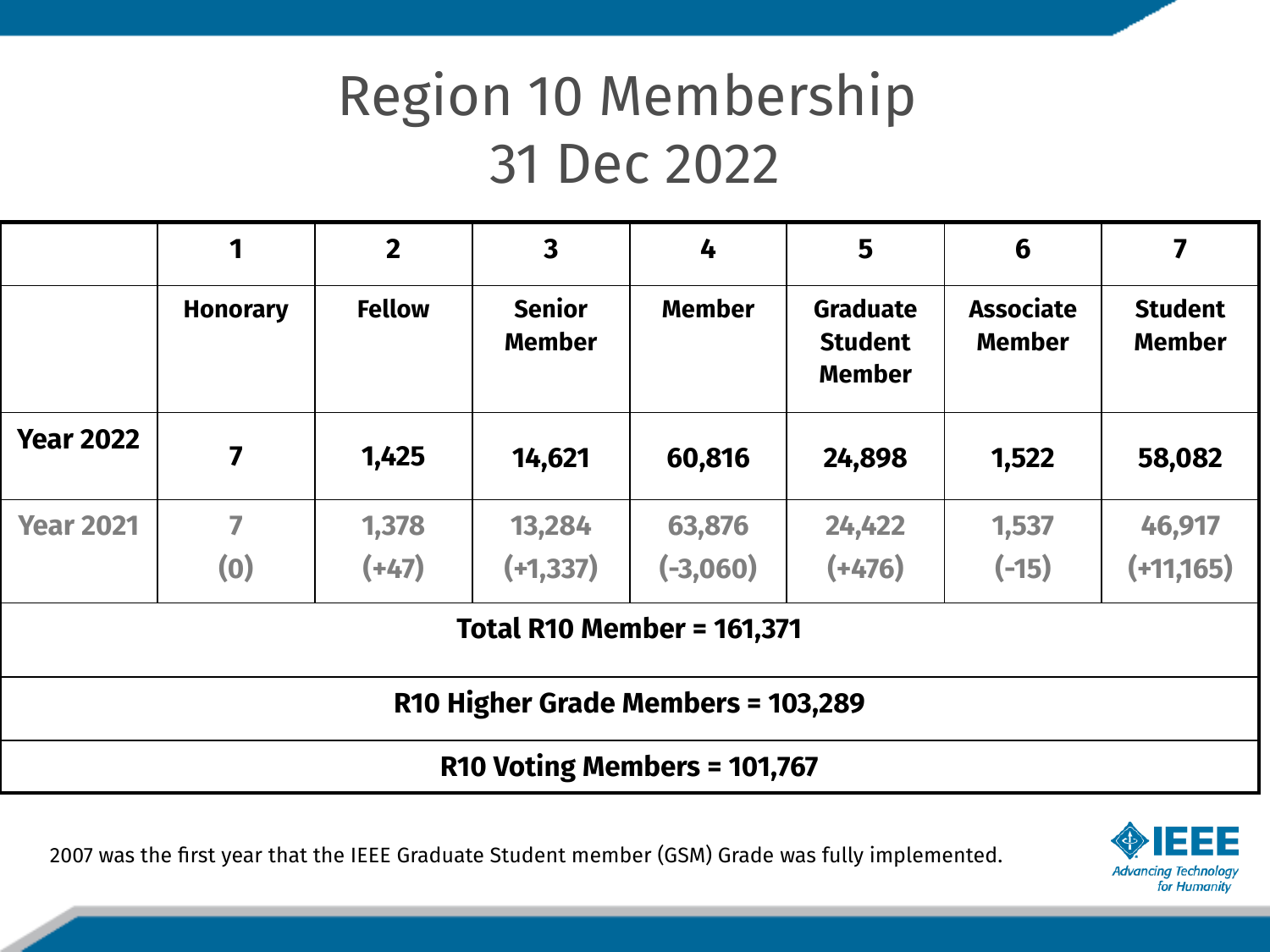

Region 10 Membership
31 Dec 2022
|  | 1 | 2 | 3 | 4 | 5 | 6 | 7 |
| --- | --- | --- | --- | --- | --- | --- | --- |
|  | Honorary | Fellow | Senior Member | Member | Graduate Student Member | Associate Member | Student Member |
| Year 2022 | 7 | 1,425 | 14,621 | 60,816 | 24,898 | 1,522 | 58,082 |
| Year 2021 | 7 (0) | 1,378 (+47) | 13,284 (+1,337) | 63,876 (-3,060) | 24,422 (+476) | 1,537 (-15) | 46,917 (+11,165) |
| Total R10 Member = 161,371 |  |  |  |  |  |  |  |
| R10 Higher Grade Members = 103,289 |  |  |  |  |  |  |  |
| R10 Voting Members = 101,767 |  |  |  |  |  |  |  |
2007 was the first year that the IEEE Graduate Student member (GSM) Grade was fully implemented.